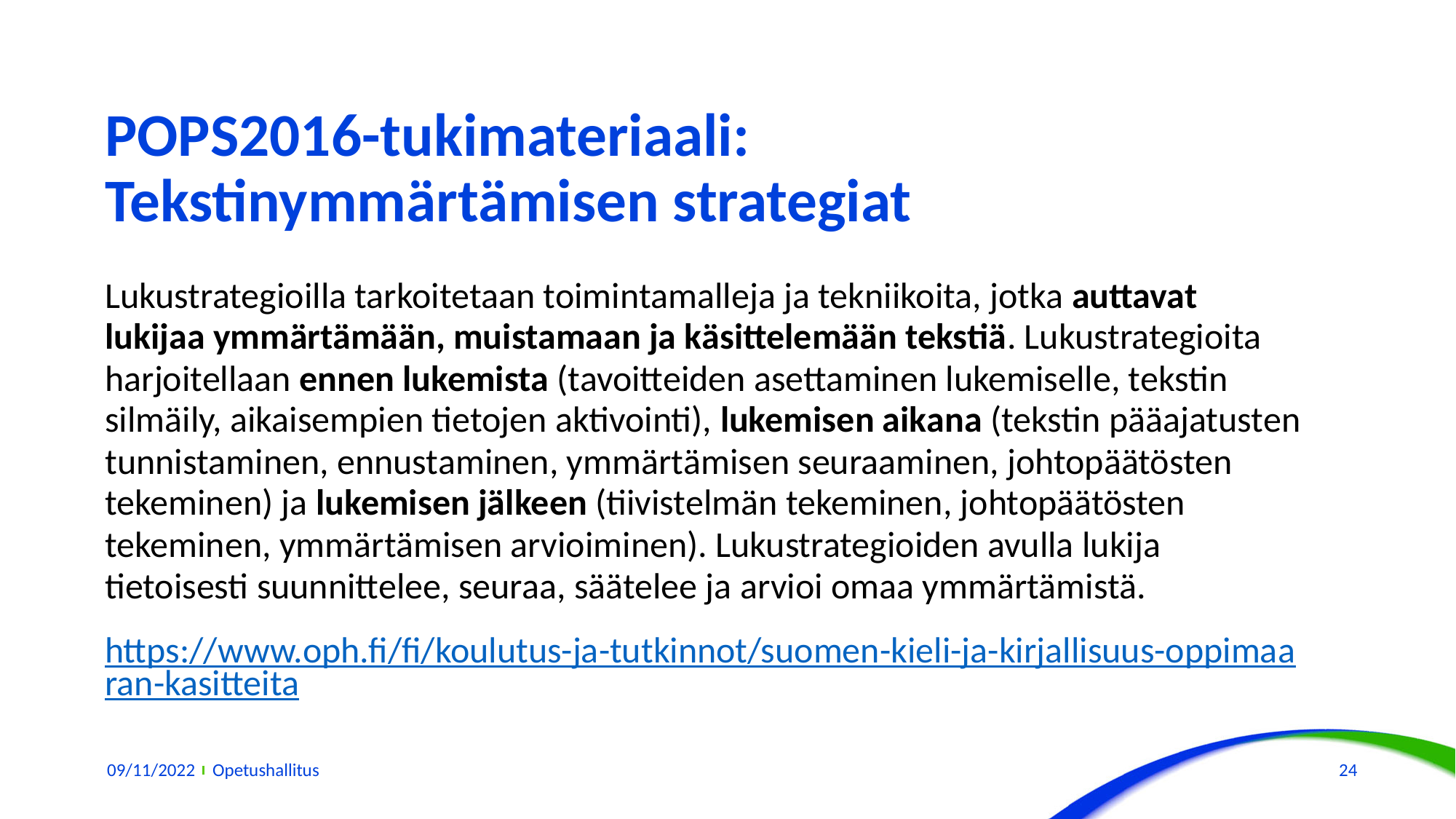

# POPS2016-tukimateriaali: Tekstinymmärtämisen strategiat
Lukustrategioilla tarkoitetaan toimintamalleja ja tekniikoita, jotka auttavat lukijaa ymmärtämään, muistamaan ja käsittelemään tekstiä. Lukustrategioita harjoitellaan ennen lukemista (tavoitteiden asettaminen lukemiselle, tekstin silmäily, aikaisempien tietojen aktivointi), lukemisen aikana (tekstin pääajatusten tunnistaminen, ennustaminen, ymmärtämisen seuraaminen, johtopäätösten tekeminen) ja lukemisen jälkeen (tiivistelmän tekeminen, johtopäätösten tekeminen, ymmärtämisen arvioiminen). Lukustrategioiden avulla lukija tietoisesti suunnittelee, seuraa, säätelee ja arvioi omaa ymmärtämistä.
https://www.oph.fi/fi/koulutus-ja-tutkinnot/suomen-kieli-ja-kirjallisuus-oppimaaran-kasitteita

09/11/2022
Opetushallitus
24